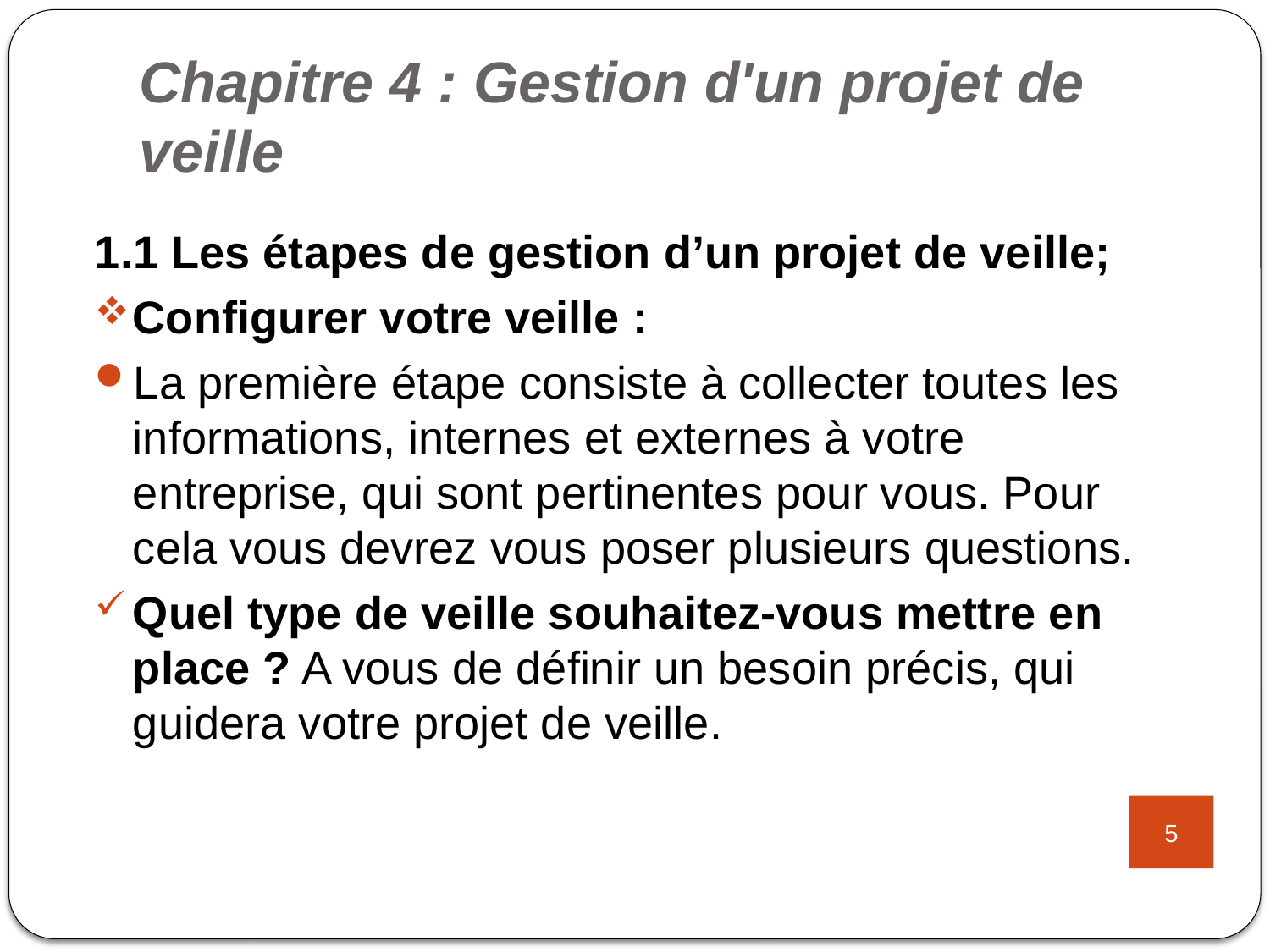

# Chapitre 4 : Gestion d'un projet de veille
1.1 Les étapes de gestion d’un projet de veille;
Configurer votre veille :
La première étape consiste à collecter toutes les informations, internes et externes à votre entreprise, qui sont pertinentes pour vous. Pour cela vous devrez vous poser plusieurs questions.
Quel type de veille souhaitez-vous mettre en place ? A vous de définir un besoin précis, qui guidera votre projet de veille.
5